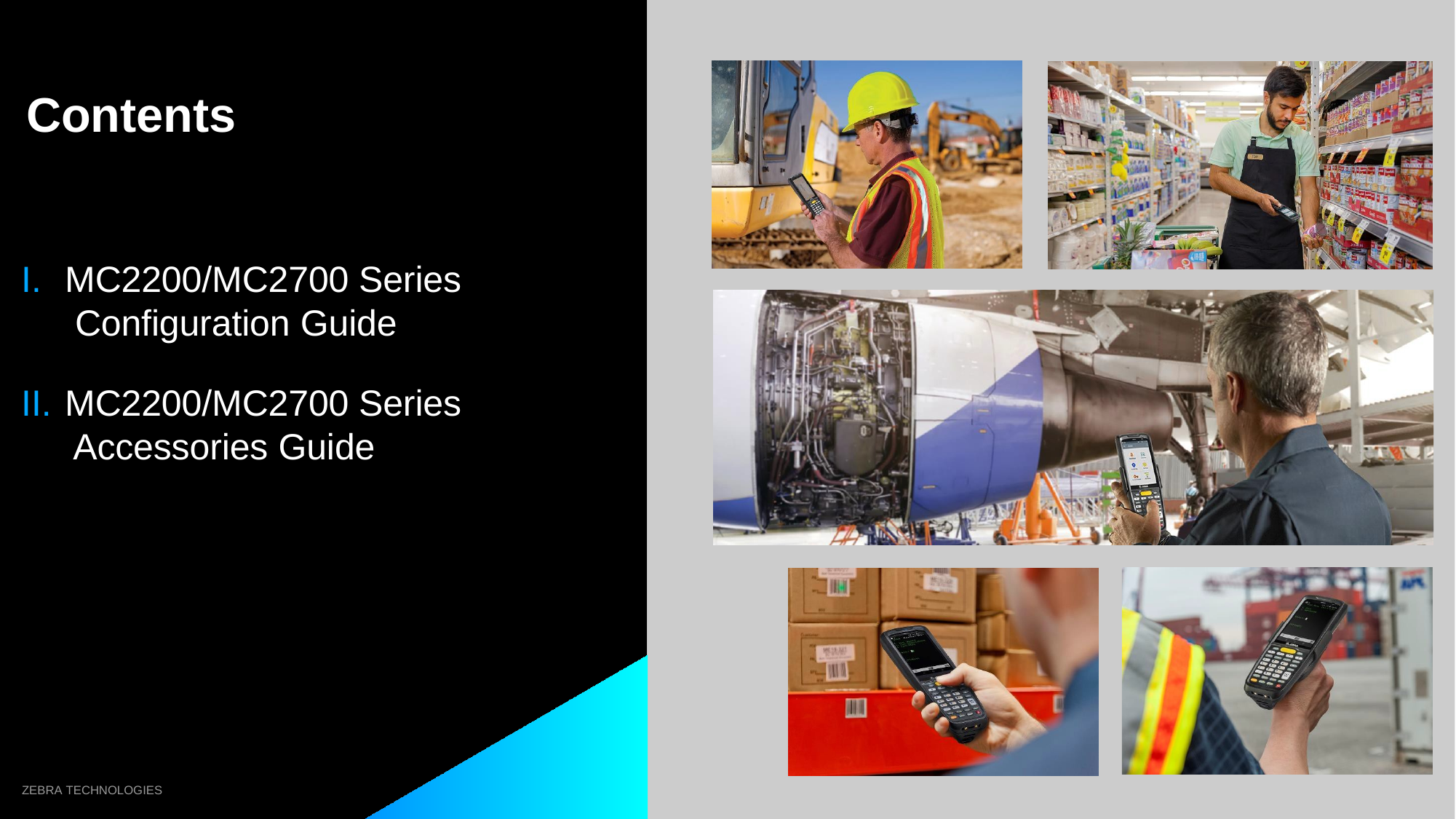

# Contents
MC2200/MC2700 Series  Configuration Guide
MC2200/MC2700 Series  Accessories Guide
ZEBRA TECHNOLOGIES